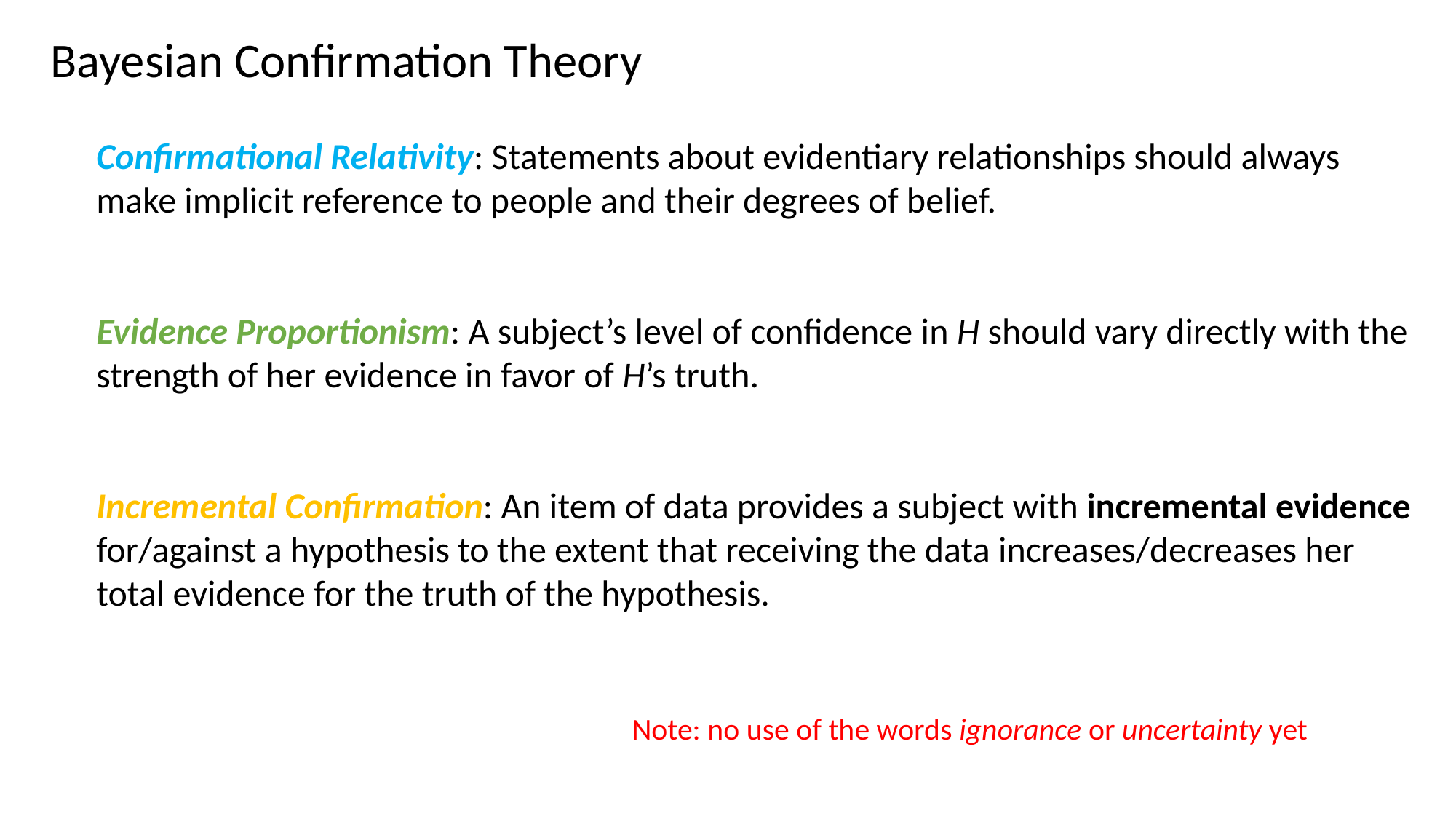

# Bayesian Confirmation Theory
Confirmational Relativity: Statements about evidentiary relationships should always make implicit reference to people and their degrees of belief.

Evidence Proportionism: A subject’s level of confidence in H should vary directly with the strength of her evidence in favor of H’s truth.

Incremental Confirmation: An item of data provides a subject with incremental evidence for/against a hypothesis to the extent that receiving the data increases/decreases her total evidence for the truth of the hypothesis.

Note: no use of the words ignorance or uncertainty yet